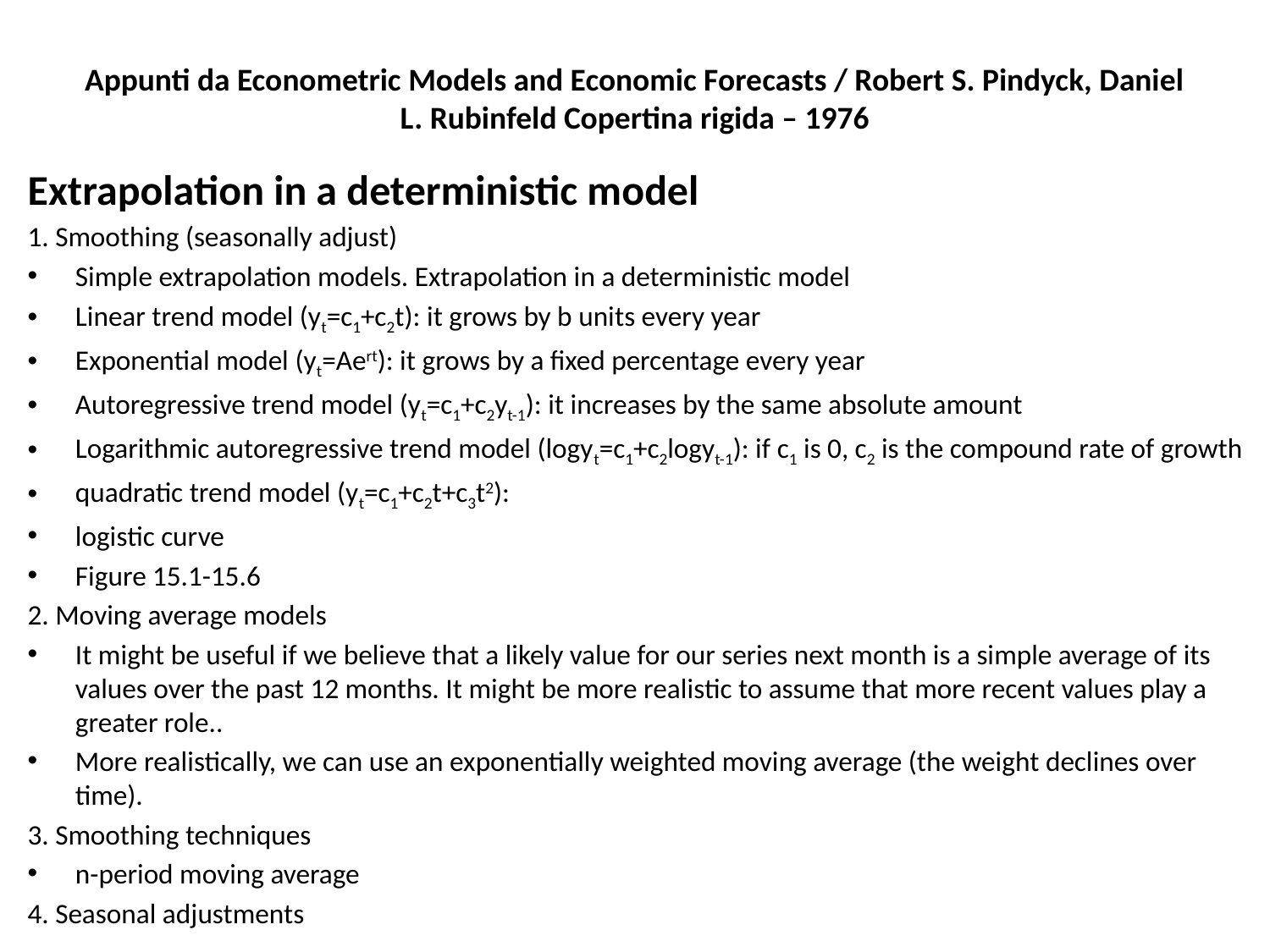

# Appunti da Econometric Models and Economic Forecasts / Robert S. Pindyck, Daniel L. Rubinfeld Copertina rigida – 1976
Extrapolation in a deterministic model
1. Smoothing (seasonally adjust)
Simple extrapolation models. Extrapolation in a deterministic model
Linear trend model (yt=c1+c2t): it grows by b units every year
Exponential model (yt=Aert): it grows by a fixed percentage every year
Autoregressive trend model (yt=c1+c2yt-1): it increases by the same absolute amount
Logarithmic autoregressive trend model (logyt=c1+c2logyt-1): if c1 is 0, c2 is the compound rate of growth
quadratic trend model (yt=c1+c2t+c3t2):
logistic curve
Figure 15.1-15.6
2. Moving average models
It might be useful if we believe that a likely value for our series next month is a simple average of its values over the past 12 months. It might be more realistic to assume that more recent values play a greater role..
More realistically, we can use an exponentially weighted moving average (the weight declines over time).
3. Smoothing techniques
n-period moving average
4. Seasonal adjustments